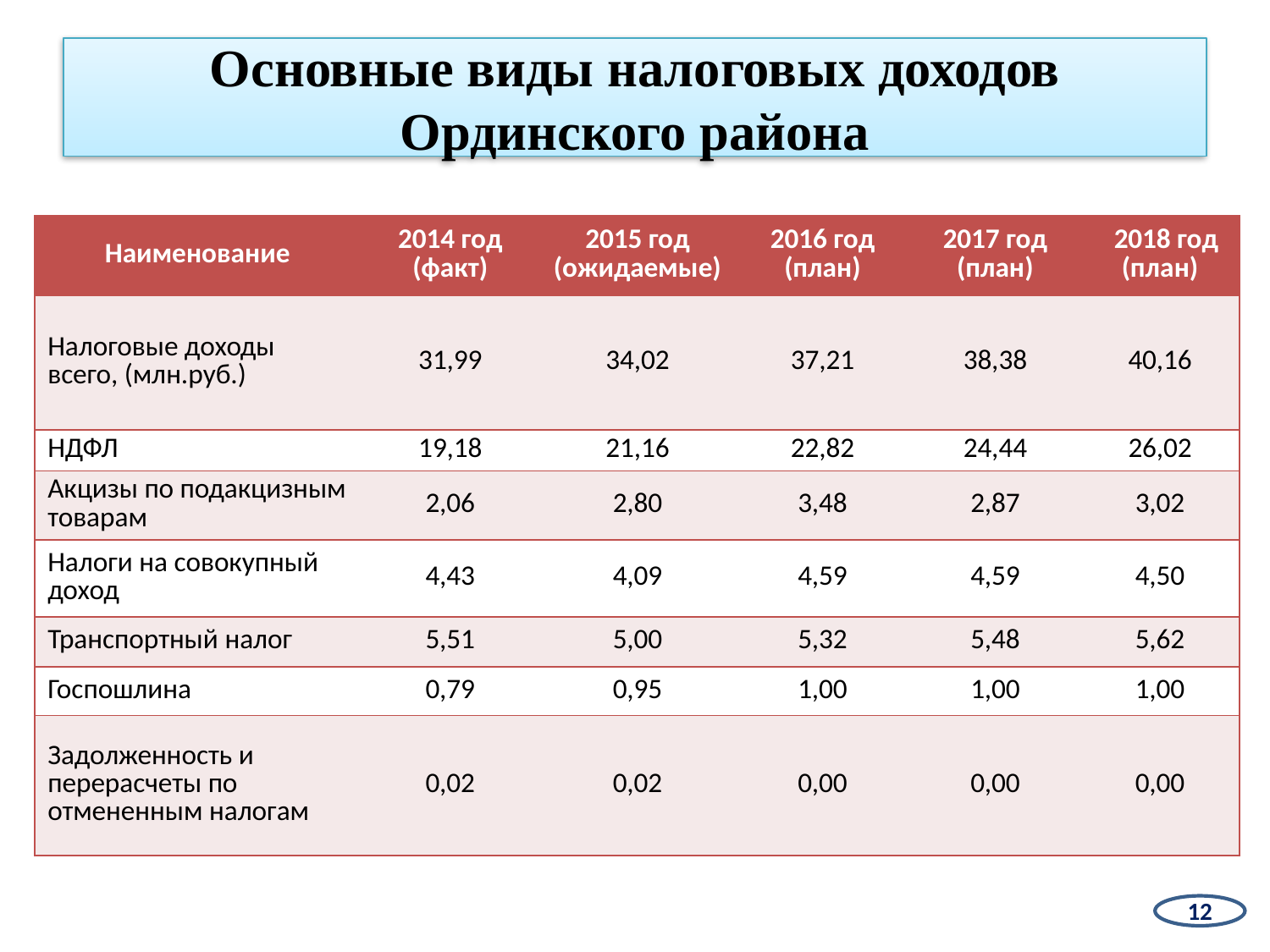

# Основные виды налоговых доходов Ординского района
| Наименование | 2014 год (факт) | 2015 год (ожидаемые) | 2016 год (план) | 2017 год (план) | 2018 год (план) |
| --- | --- | --- | --- | --- | --- |
| Налоговые доходы всего, (млн.руб.) | 31,99 | 34,02 | 37,21 | 38,38 | 40,16 |
| НДФЛ | 19,18 | 21,16 | 22,82 | 24,44 | 26,02 |
| Акцизы по подакцизным товарам | 2,06 | 2,80 | 3,48 | 2,87 | 3,02 |
| Налоги на совокупный доход | 4,43 | 4,09 | 4,59 | 4,59 | 4,50 |
| Транспортный налог | 5,51 | 5,00 | 5,32 | 5,48 | 5,62 |
| Госпошлина | 0,79 | 0,95 | 1,00 | 1,00 | 1,00 |
| Задолженность и перерасчеты по отмененным налогам | 0,02 | 0,02 | 0,00 | 0,00 | 0,00 |
12